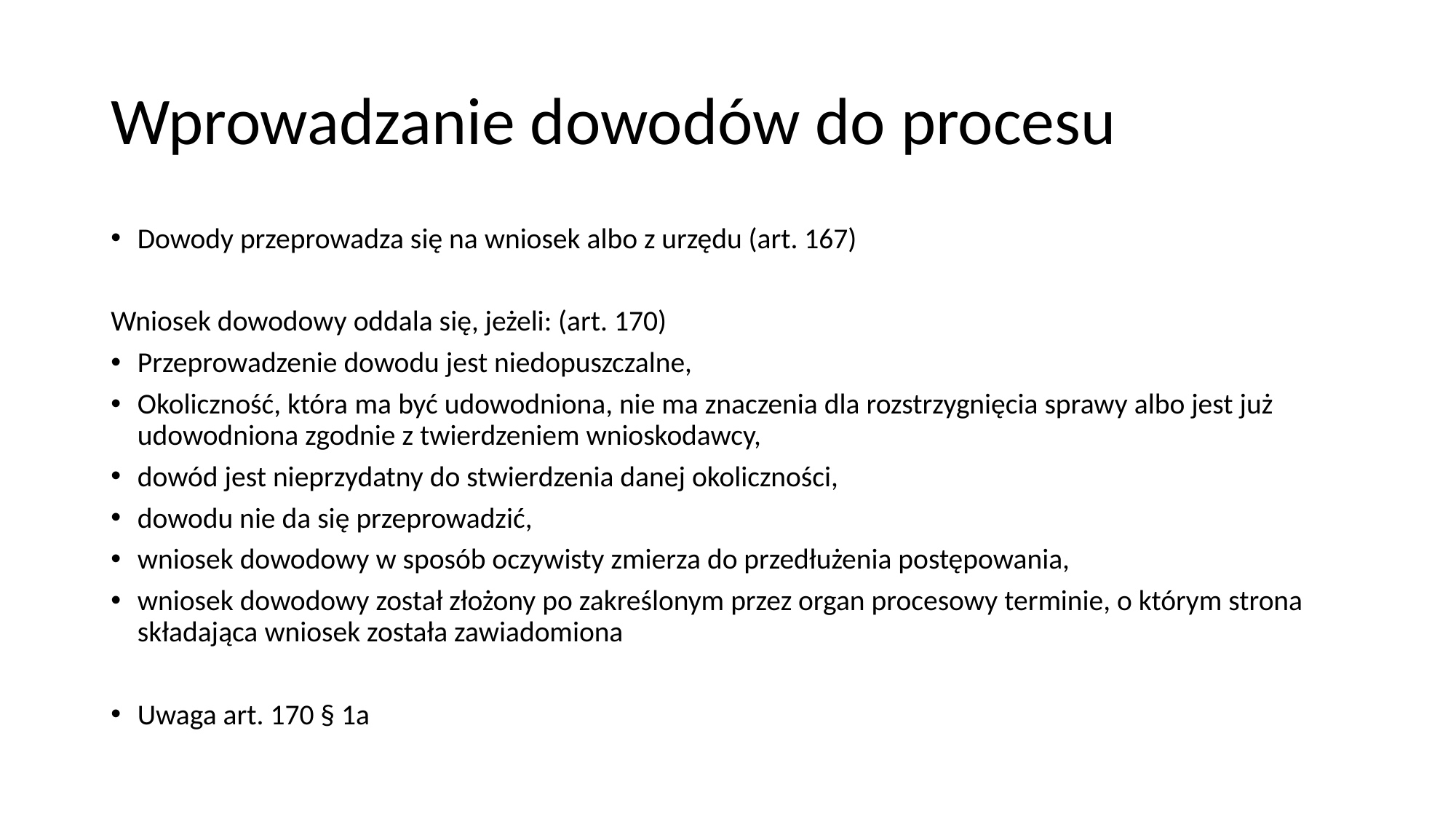

# Wprowadzanie dowodów do procesu
Dowody przeprowadza się na wniosek albo z urzędu (art. 167)

Wniosek dowodowy oddala się, jeżeli: (art. 170)
Przeprowadzenie dowodu jest niedopuszczalne,
Okoliczność, która ma być udowodniona, nie ma znaczenia dla rozstrzygnięcia sprawy albo jest już udowodniona zgodnie z twierdzeniem wnioskodawcy,
dowód jest nieprzydatny do stwierdzenia danej okoliczności,
dowodu nie da się przeprowadzić,
wniosek dowodowy w sposób oczywisty zmierza do przedłużenia postępowania,
wniosek dowodowy został złożony po zakreślonym przez organ procesowy terminie, o którym strona składająca wniosek została zawiadomiona

Uwaga art. 170 § 1a